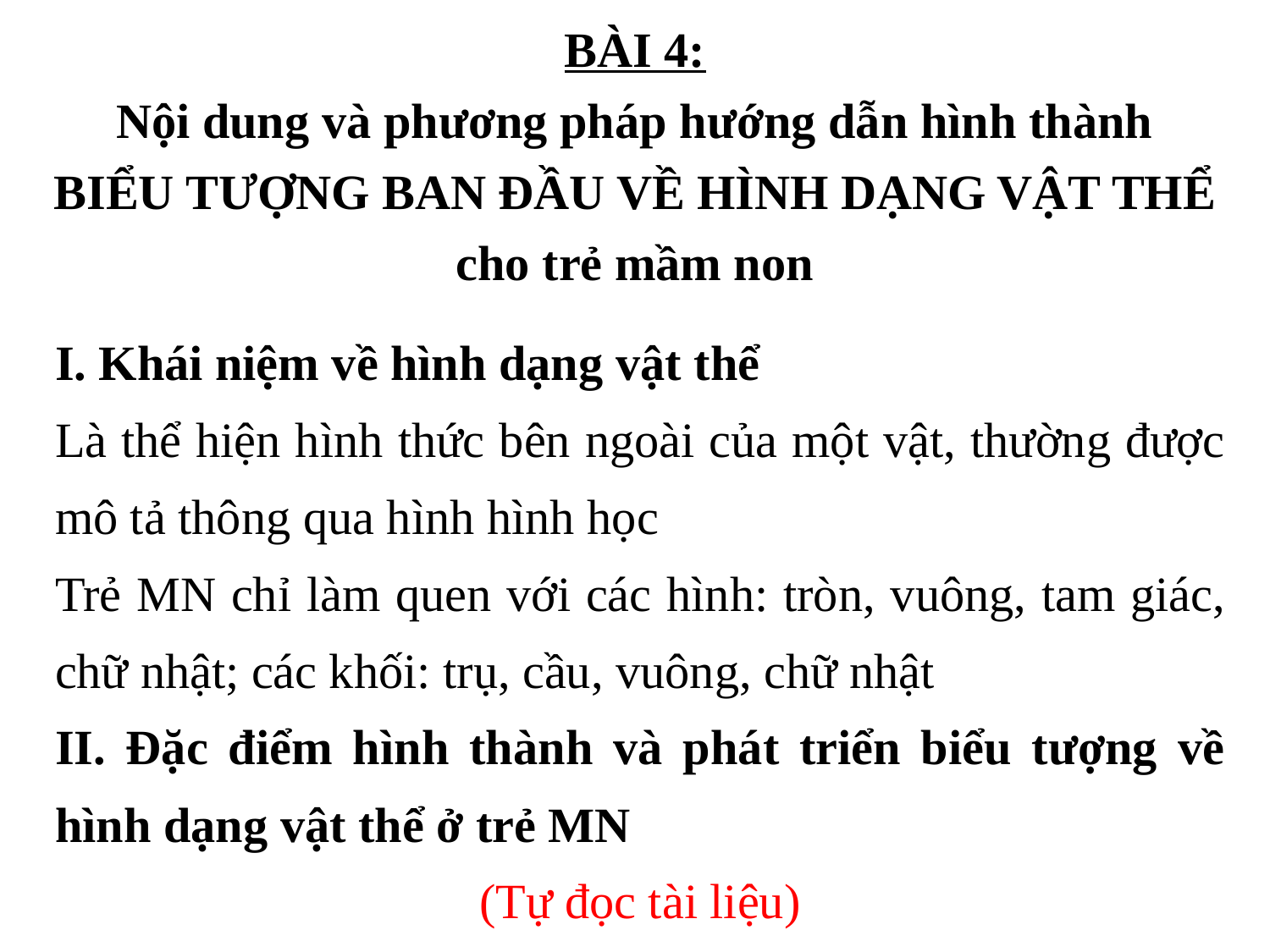

# BÀI 4: Nội dung và phương pháp hướng dẫn hình thành BIỂU TƯỢNG BAN ĐẦU VỀ HÌNH DẠNG VẬT THỂ cho trẻ mầm non
I. Khái niệm về hình dạng vật thể
Là thể hiện hình thức bên ngoài của một vật, thường được mô tả thông qua hình hình học
Trẻ MN chỉ làm quen với các hình: tròn, vuông, tam giác, chữ nhật; các khối: trụ, cầu, vuông, chữ nhật
II. Đặc điểm hình thành và phát triển biểu tượng về hình dạng vật thể ở trẻ MN
(Tự đọc tài liệu)